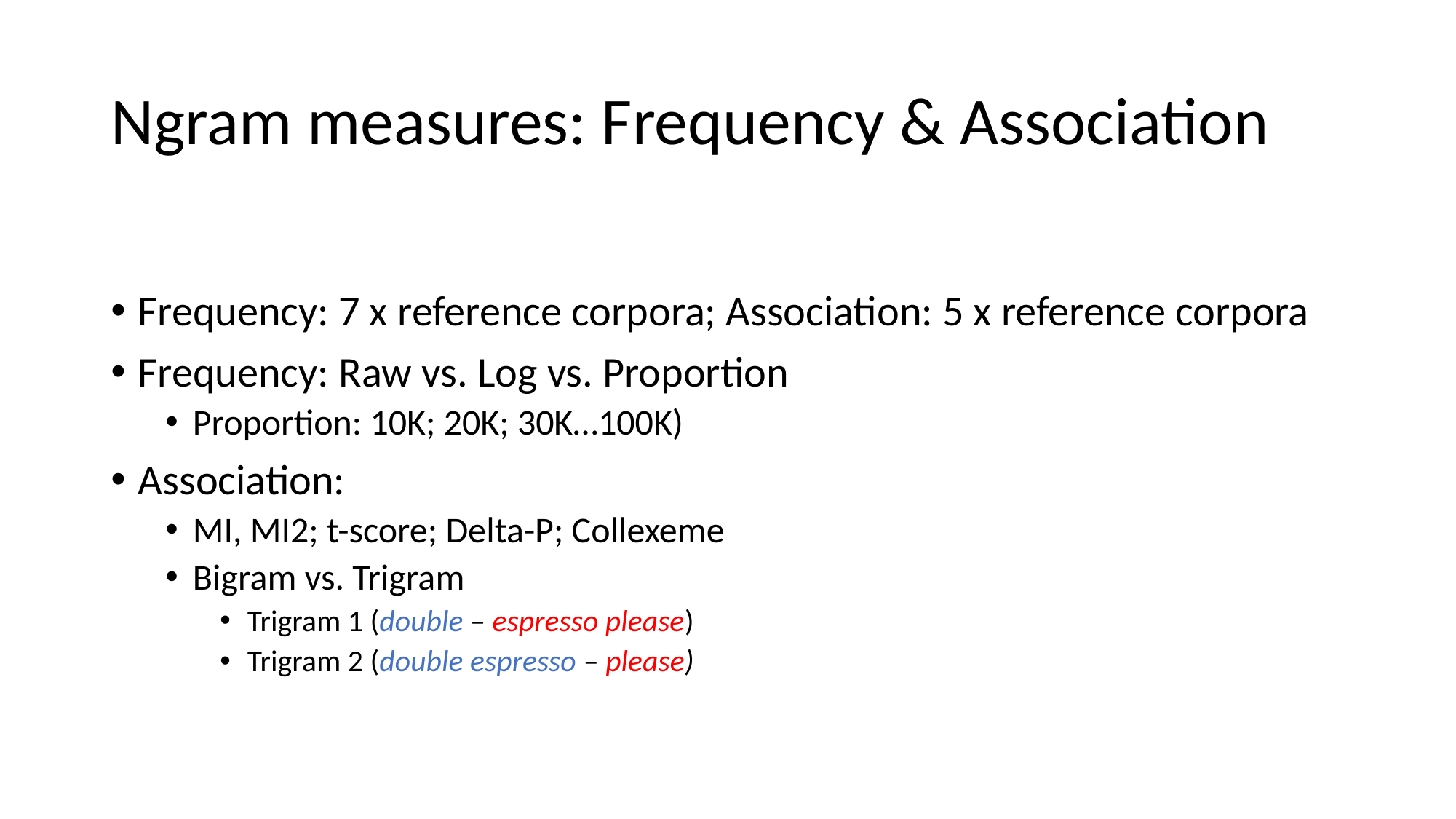

# Ngram measures: Frequency & Association

Frequency: 7 x reference corpora; Association: 5 x reference corpora
Frequency: Raw vs. Log vs. Proportion
Proportion: 10K; 20K; 30K…100K)
Association:
MI, MI2; t-score; Delta-P; Collexeme
Bigram vs. Trigram
Trigram 1 (double – espresso please)
Trigram 2 (double espresso – please)